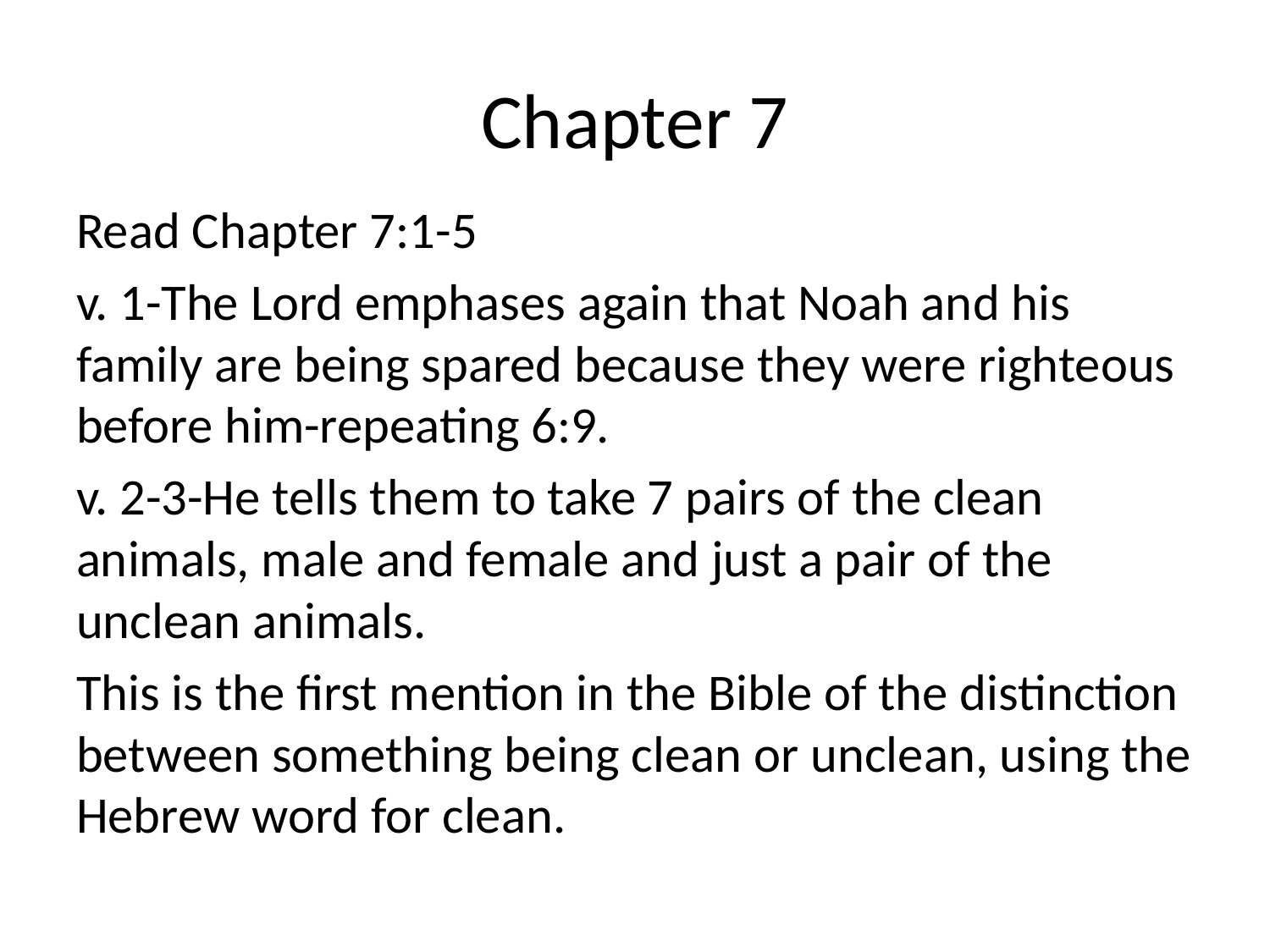

# Chapter 7
Read Chapter 7:1-5
v. 1-The Lord emphases again that Noah and his family are being spared because they were righteous before him-repeating 6:9.
v. 2-3-He tells them to take 7 pairs of the clean animals, male and female and just a pair of the unclean animals.
This is the first mention in the Bible of the distinction between something being clean or unclean, using the Hebrew word for clean.